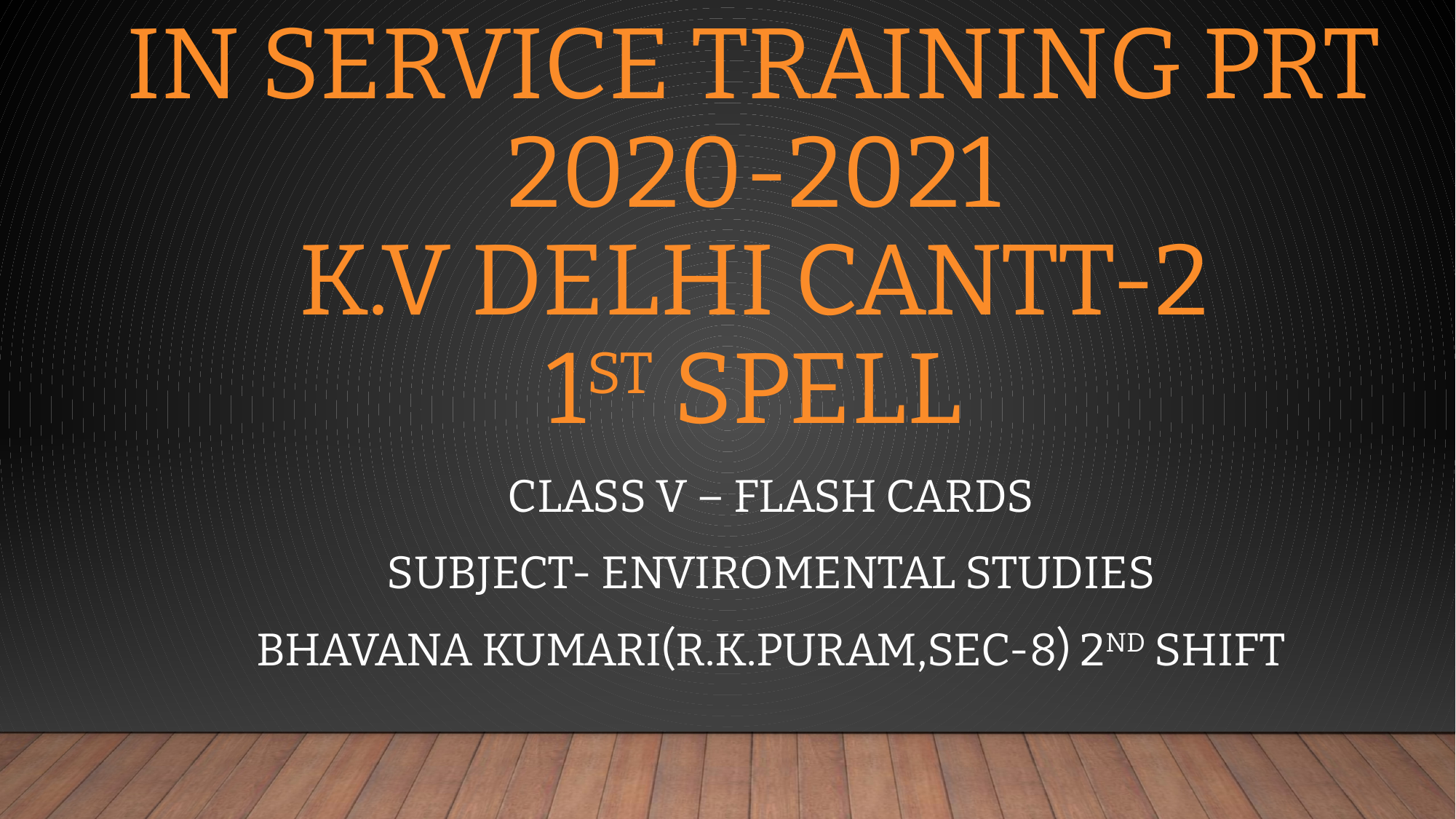

# IN SERVICE TRAINING PRT 2020-2021 K.V DELHI CANTT-2 1st SPELL
CLASS V – FLASH CARDS
Subject- ENVIROMENTAL STUDIES
BHAVANA KUMARI(R.K.PURAM,SEC-8) 2nd SHIFT